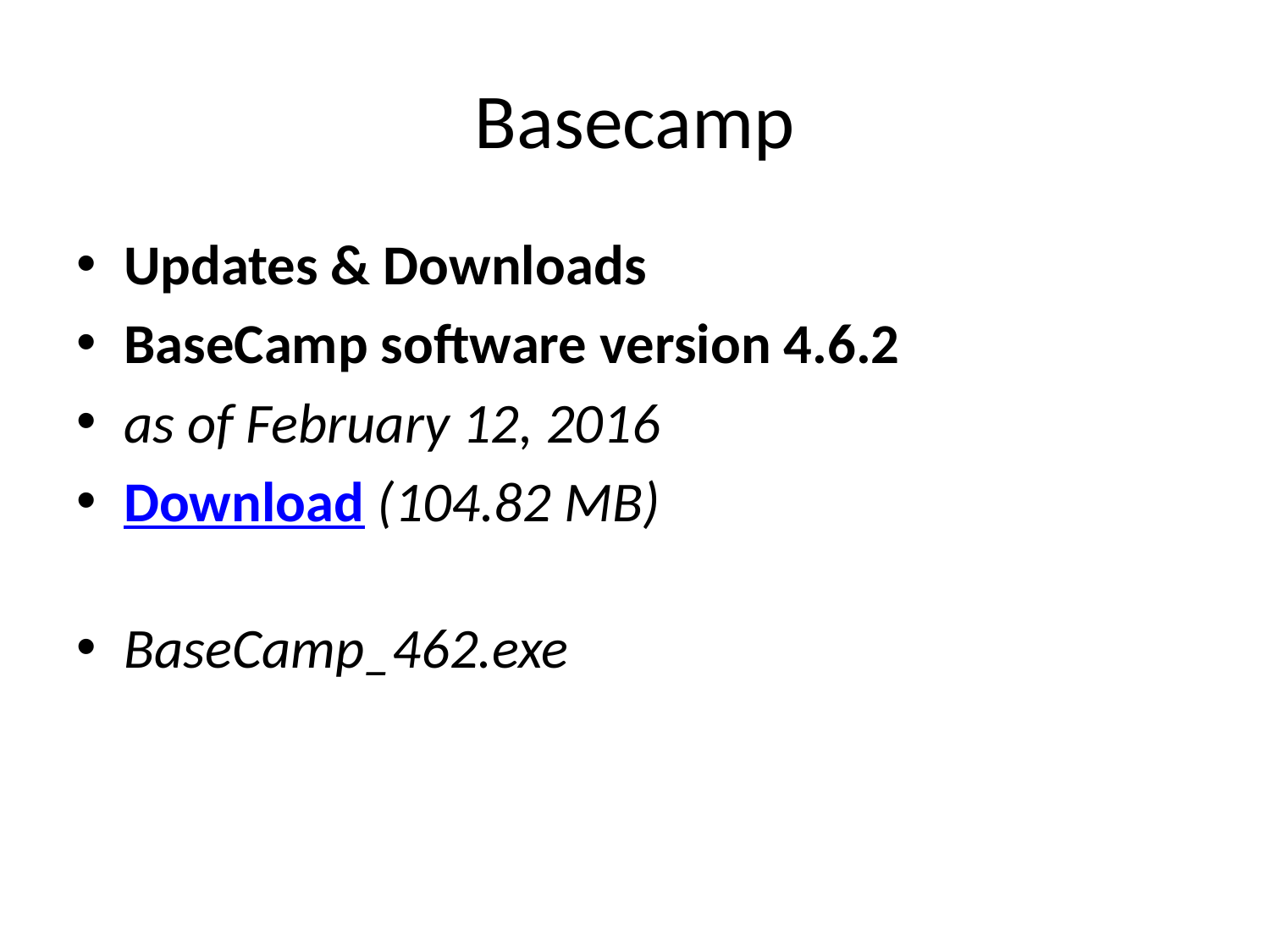

# Basecamp
Updates & Downloads
BaseCamp software version 4.6.2
as of February 12, 2016
Download (104.82 MB)
BaseCamp_462.exe